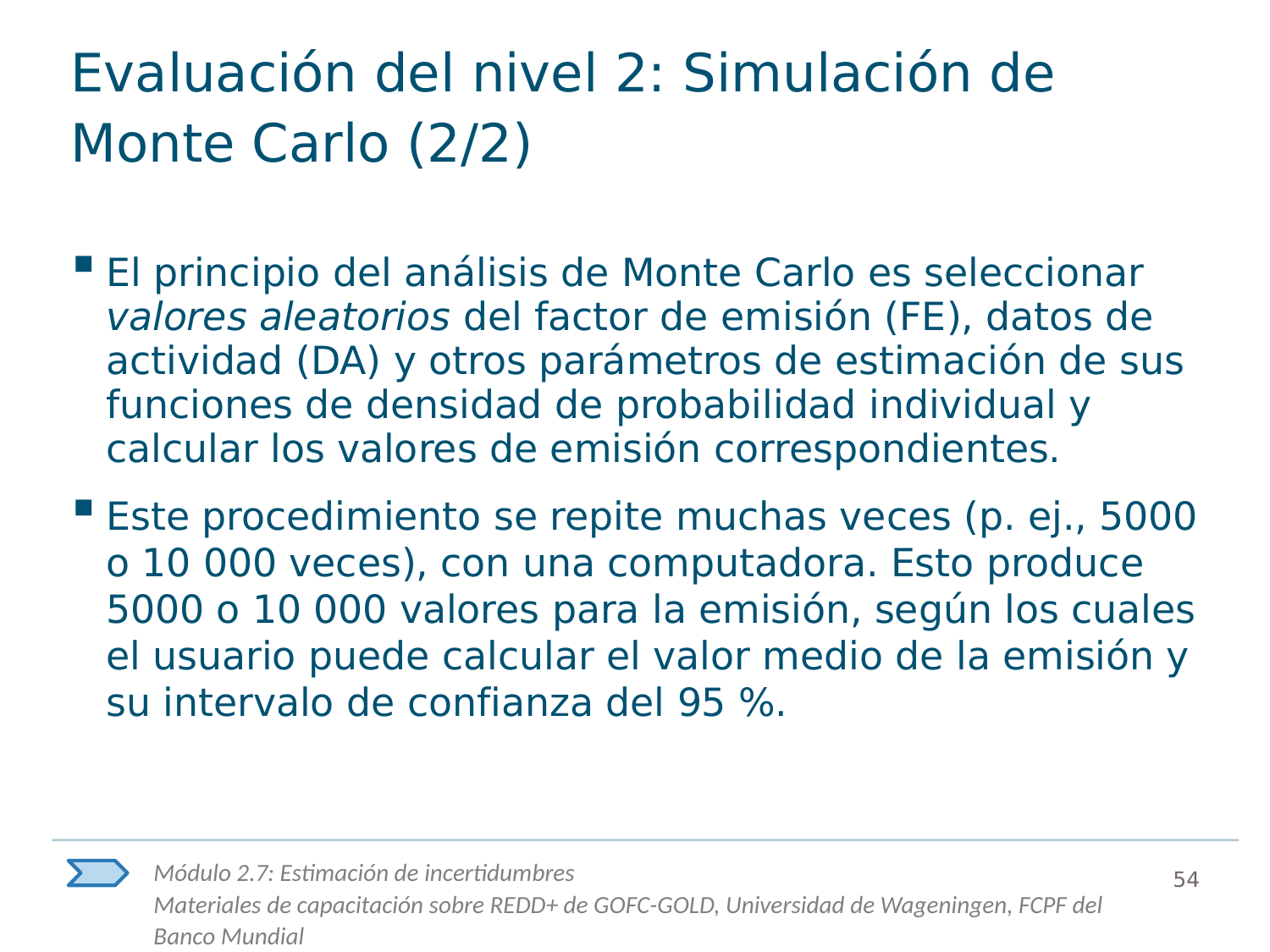

# Evaluación del nivel 2: Simulación de Monte Carlo (2/2)
El principio del análisis de Monte Carlo es seleccionar valores aleatorios del factor de emisión (FE), datos de actividad (DA) y otros parámetros de estimación de sus funciones de densidad de probabilidad individual y calcular los valores de emisión correspondientes.
Este procedimiento se repite muchas veces (p. ej., 5000 o 10 000 veces), con una computadora. Esto produce 5000 o 10 000 valores para la emisión, según los cuales el usuario puede calcular el valor medio de la emisión y su intervalo de confianza del 95 %.